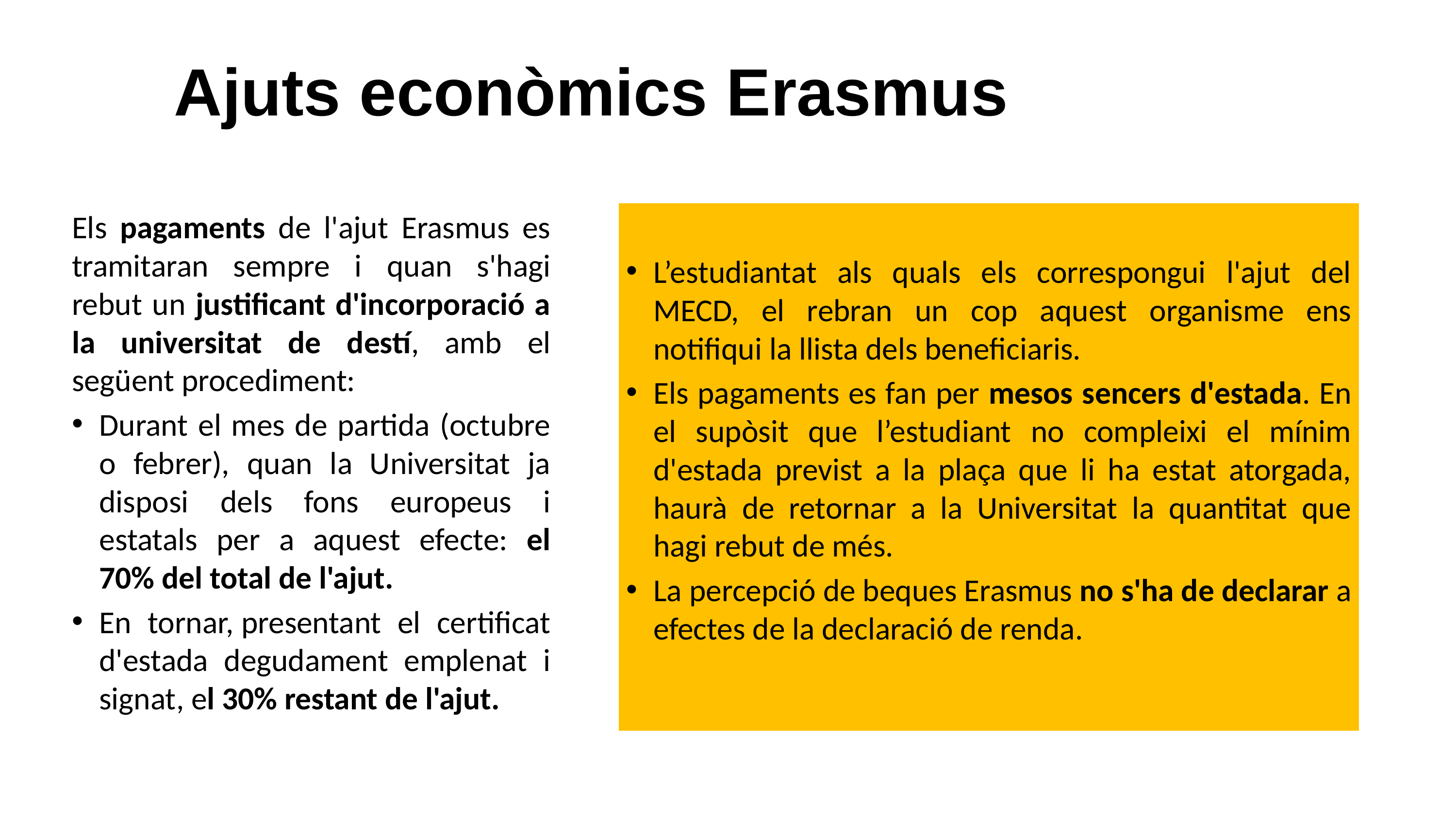

# Ajuts econòmics Erasmus
Els pagaments de l'ajut Erasmus es tramitaran sempre i quan s'hagi rebut un justificant d'incorporació a la universitat de destí, amb el següent procediment:
Durant el mes de partida (octubre o febrer), quan la Universitat ja disposi dels fons europeus i estatals per a aquest efecte: el 70% del total de l'ajut.
En tornar, presentant el certificat d'estada degudament emplenat i signat, el 30% restant de l'ajut.

L’estudiantat als quals els correspongui l'ajut del MECD, el rebran un cop aquest organisme ens notifiqui la llista dels beneficiaris.
Els pagaments es fan per mesos sencers d'estada. En el supòsit que l’estudiant no compleixi el mínim d'estada previst a la plaça que li ha estat atorgada, haurà de retornar a la Universitat la quantitat que hagi rebut de més.
La percepció de beques Erasmus no s'ha de declarar a efectes de la declaració de renda.